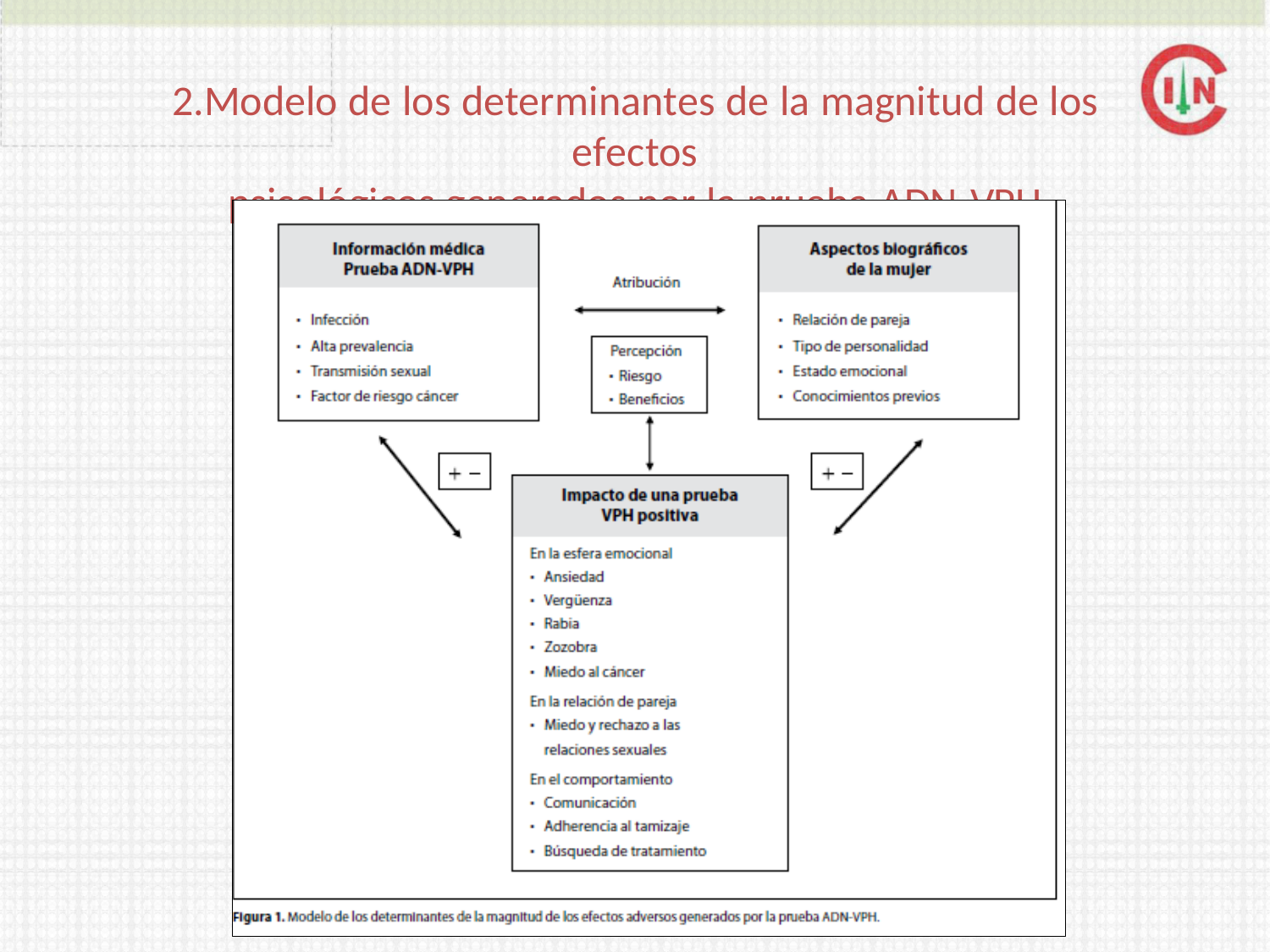

2.Modelo de los determinantes de la magnitud de los efectos
psicológicos generados por la prueba ADN-VPH